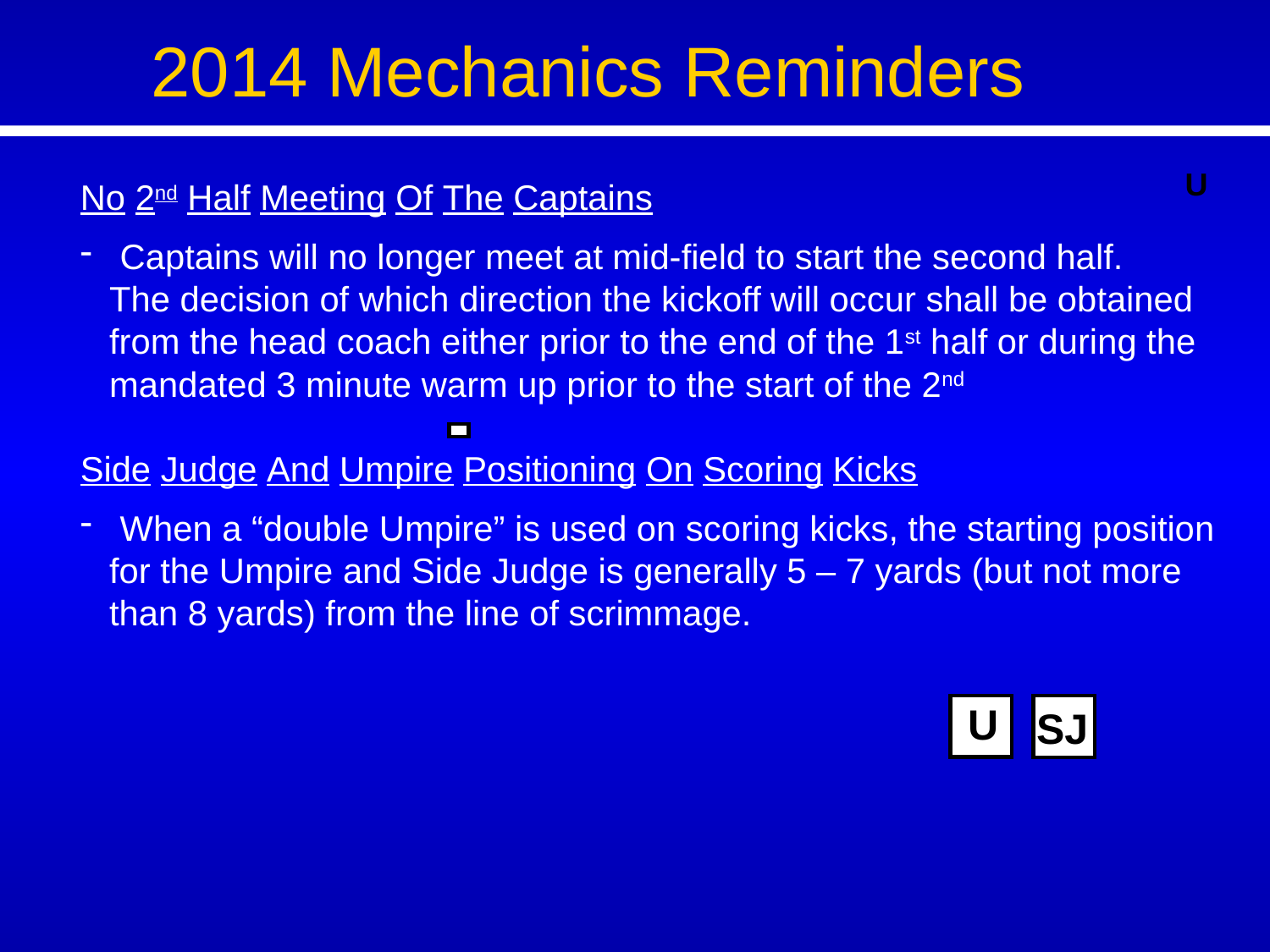

2014 Mechanics Reminders

 U

No 2nd Half Meeting Of The Captains

 Captains will no longer meet at mid-field to start the second half.
   The decision of which direction the kickoff will occur shall be obtained
   from the head coach either prior to the end of the 1st half or during the
   mandated 3 minute warm up prior to the start of the 2nd

Side Judge And Umpire Positioning On Scoring Kicks

 When a “double Umpire” is used on scoring kicks, the starting position
   for the Umpire and Side Judge is generally 5 – 7 yards (but not more
   than 8 yards) from the line of scrimmage.

U

SJ